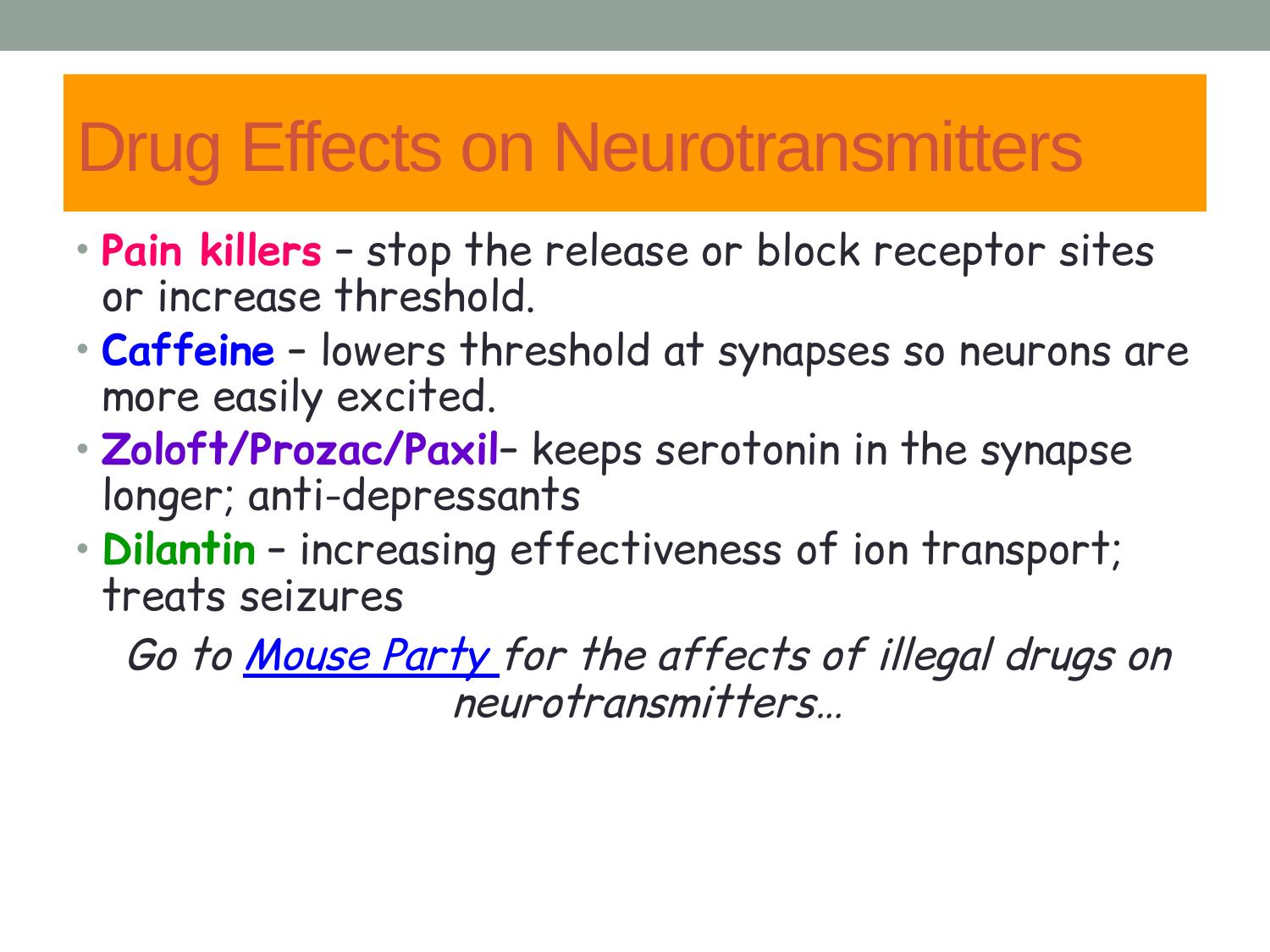

# Drug Effects on Neurotransmitters
Pain killers – stop the release or block receptor sites or increase threshold.
Caffeine – lowers threshold at synapses so neurons are more easily excited.
Zoloft/Prozac/Paxil– keeps serotonin in the synapse longer; anti-depressants
Dilantin – increasing effectiveness of ion transport; treats seizures
	Go to Mouse Party for the affects of illegal drugs on neurotransmitters…